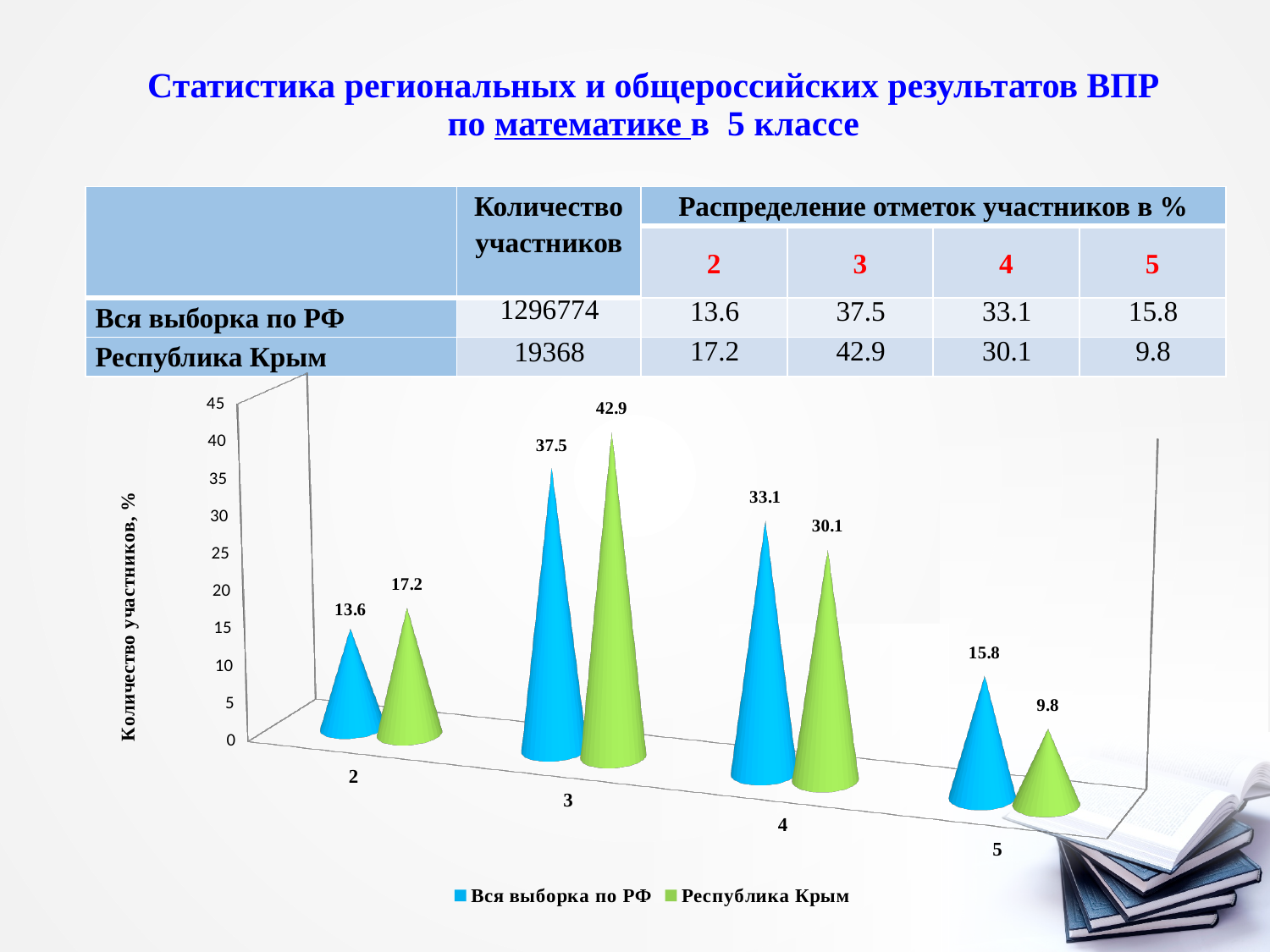

# Статистика региональных и общероссийских результатов ВПР по математике в  5 классе
|  | Количество участников | Распределение отметок участников в % |  |  |  |
| --- | --- | --- | --- | --- | --- |
|  |  | 2 | 3 | 4 | 5 |
| Вся выборка по РФ | 1296774 | 13.6 | 37.5 | 33.1 | 15.8 |
| Республика Крым | 19368 | 17.2 | 42.9 | 30.1 | 9.8 |

[unsupported chart]